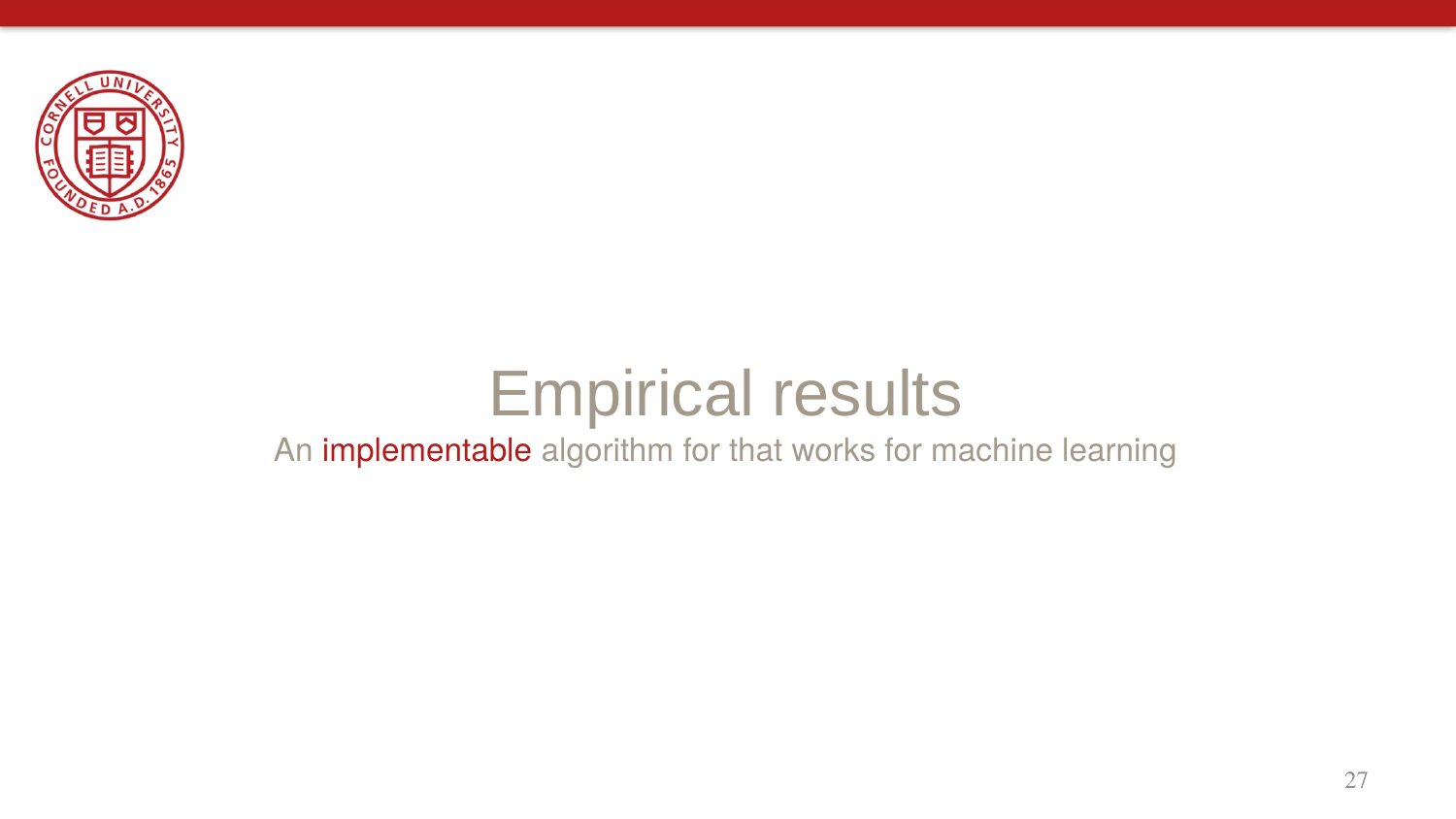

Empirical results
An implementable algorithm for that works for machine learning
27